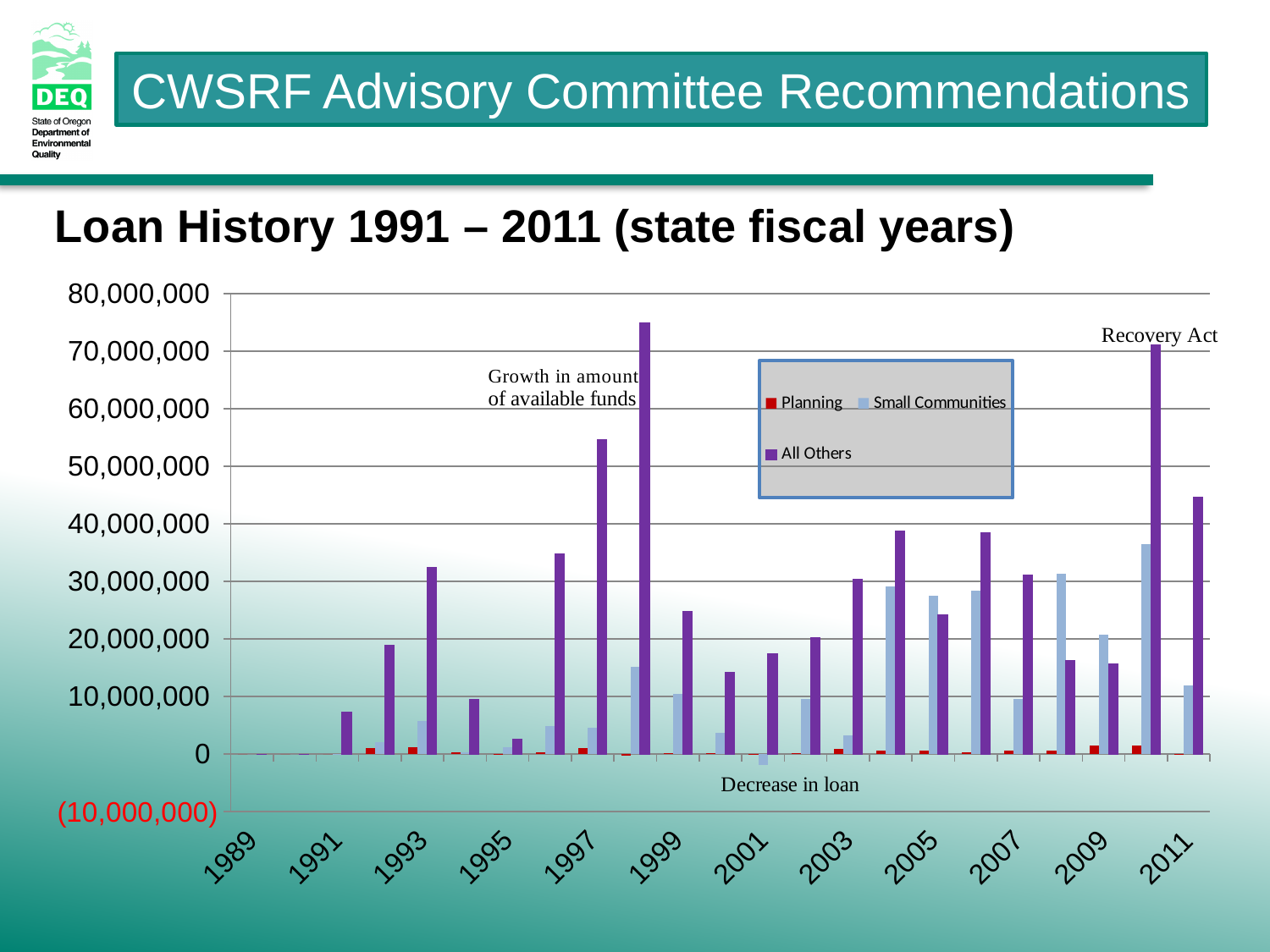

# Loan History 1991 – 2011 (state fiscal years)

### Chart

| Category | Planning | Small Communities | All Others |
|---|---|---|---|
| 1989 | 0.0 | 0.0 | 0.0 |
| 1990 | 0.0 | 0.0 | 0.0 |
| 1991 | 0.0 | 57000.0 | 7364676.0 |
| 1992 | 1088113.0 | 2068884.0 | 18847801.0 |
| 1993 | 1131000.0 | 5797697.0 | 32464597.0 |
| 1994 | 382720.0 | 253285.0 | 9578678.0 |
| 1995 | 68303.0 | 1255930.0 | 2601134.0 |
| 1996 | 294600.0 | 4930000.0 | 34793105.0 |
| 1997 | 995130.0 | 4628661.0 | 54665267.0 |
| 1998 | -214989.0 | 15205209.0 | 74970942.0 |
| 1999 | 174052.0 | 10518848.0 | 24752840.0 |
| 2000 | 170392.0 | 3752360.0 | 14219055.0 |
| 2001 | 35609.0 | -1824568.0 | 17496735.0 |
| 2002 | 217500.0 | 9632238.0 | 20302373.0 |
| 2003 | 841999.0 | 3278588.0 | 30390720.0 |
| 2004 | 635224.0 | 29144722.0 | 38806695.0 |
| 2005 | 547405.0 | 27496848.0 | 24201697.0 |
| 2006 | 335640.0 | 28409515.0 | 38401142.0 |
| 2007 | 544775.0 | 9608824.0 | 31100369.0 |
| 2008 | 550647.0 | 31382662.0 | 16315775.0 |
| 2009 | 1561837.0 | 20702822.0 | 15651584.0 |
| 2010 | 1431855.0 | 36511893.0 | 71137264.0 |
| 2011 | -8031.0 | 11893174.0 | 44598088.0 |